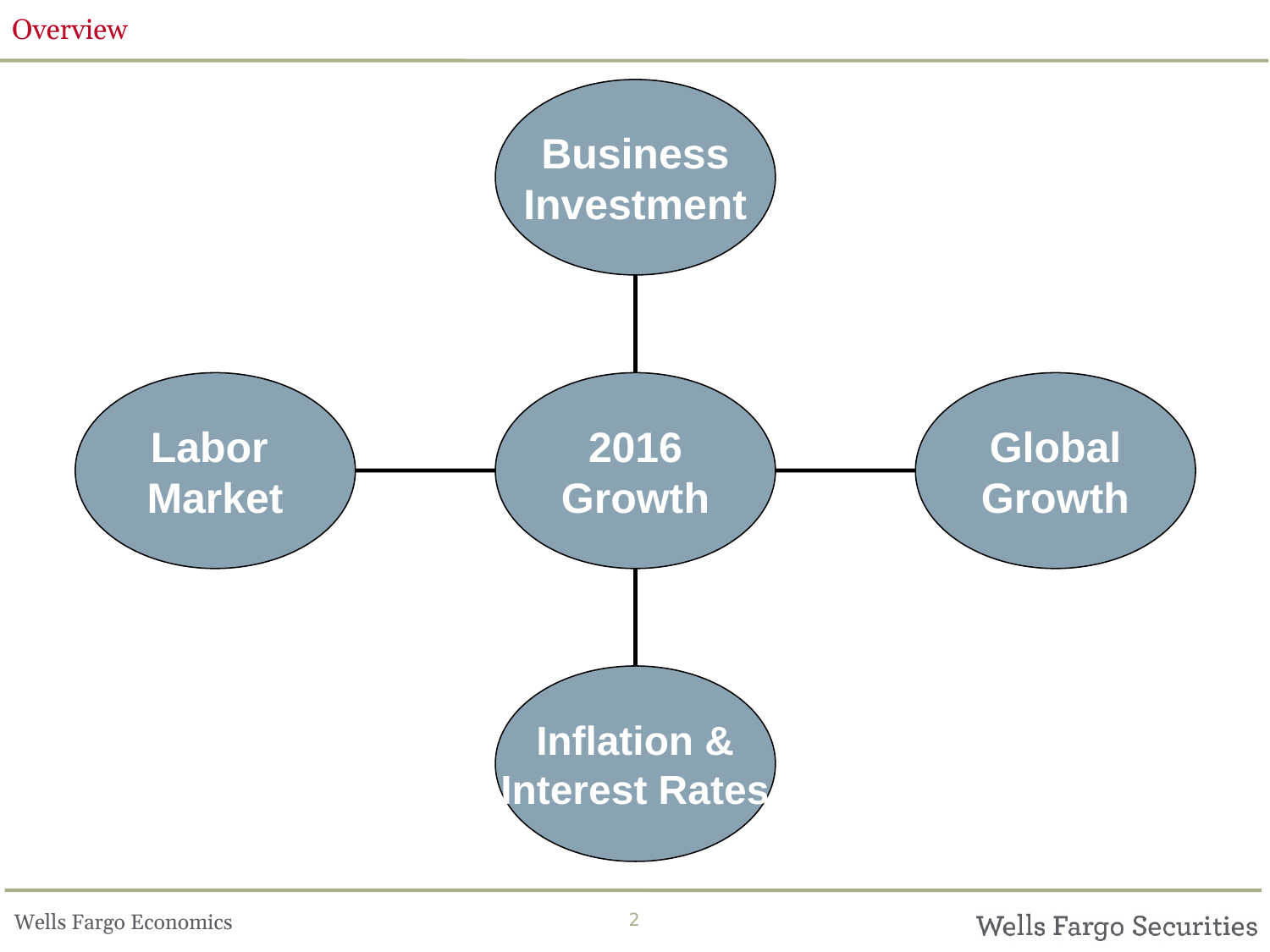

# Overview
Business
Investment

Labor
Market
2016
Growth
Global
Growth

Inflation &
Interest Rates
2